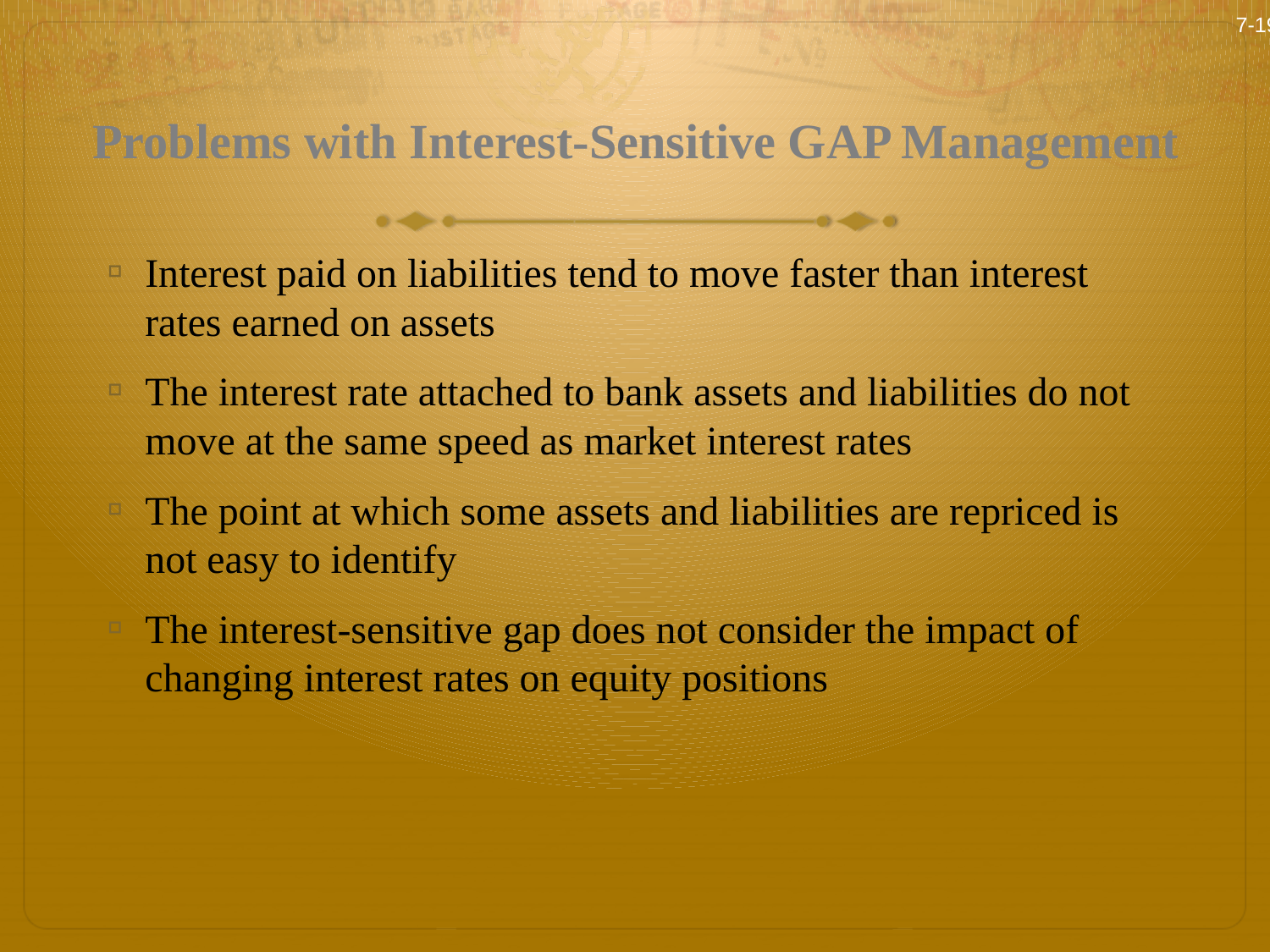

7-19
# Problems with Interest-Sensitive GAP Management
Interest paid on liabilities tend to move faster than interest rates earned on assets
The interest rate attached to bank assets and liabilities do not move at the same speed as market interest rates
The point at which some assets and liabilities are repriced is not easy to identify
The interest-sensitive gap does not consider the impact of changing interest rates on equity positions